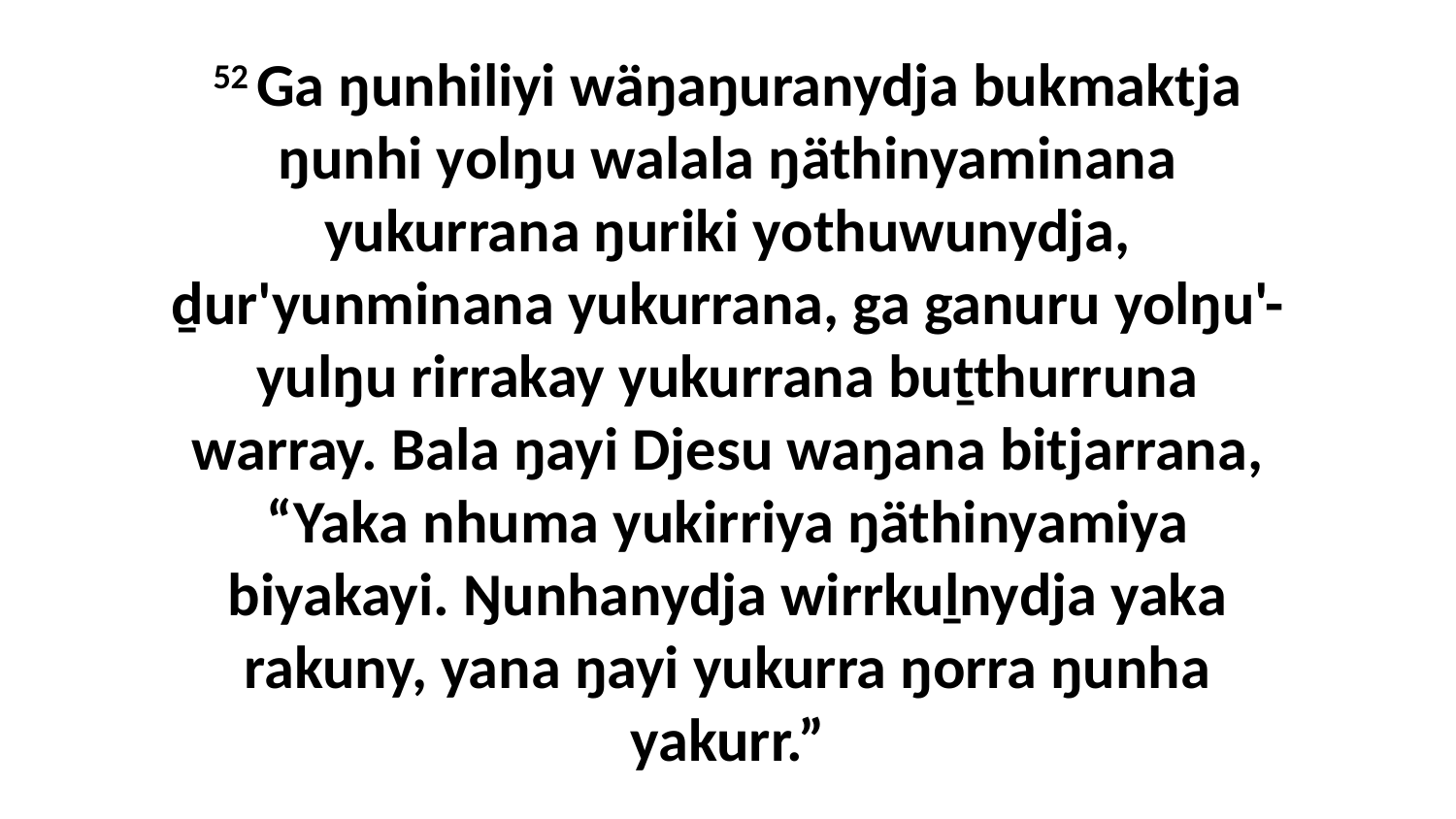

52 Ga ŋunhiliyi wäŋaŋuranydja bukmaktja ŋunhi yolŋu walala ŋäthinyaminana yukurrana ŋuriki yothuwunydja, ḏur'yunminana yukurrana, ga ganuru yolŋu'-yulŋu rirrakay yukurrana buṯthurruna warray. Bala ŋayi Djesu waŋana bitjarrana, “Yaka nhuma yukirriya ŋäthinyamiya biyakayi. Ŋunhanydja wirrkuḻnydja yaka rakuny, yana ŋayi yukurra ŋorra ŋunha yakurr.”